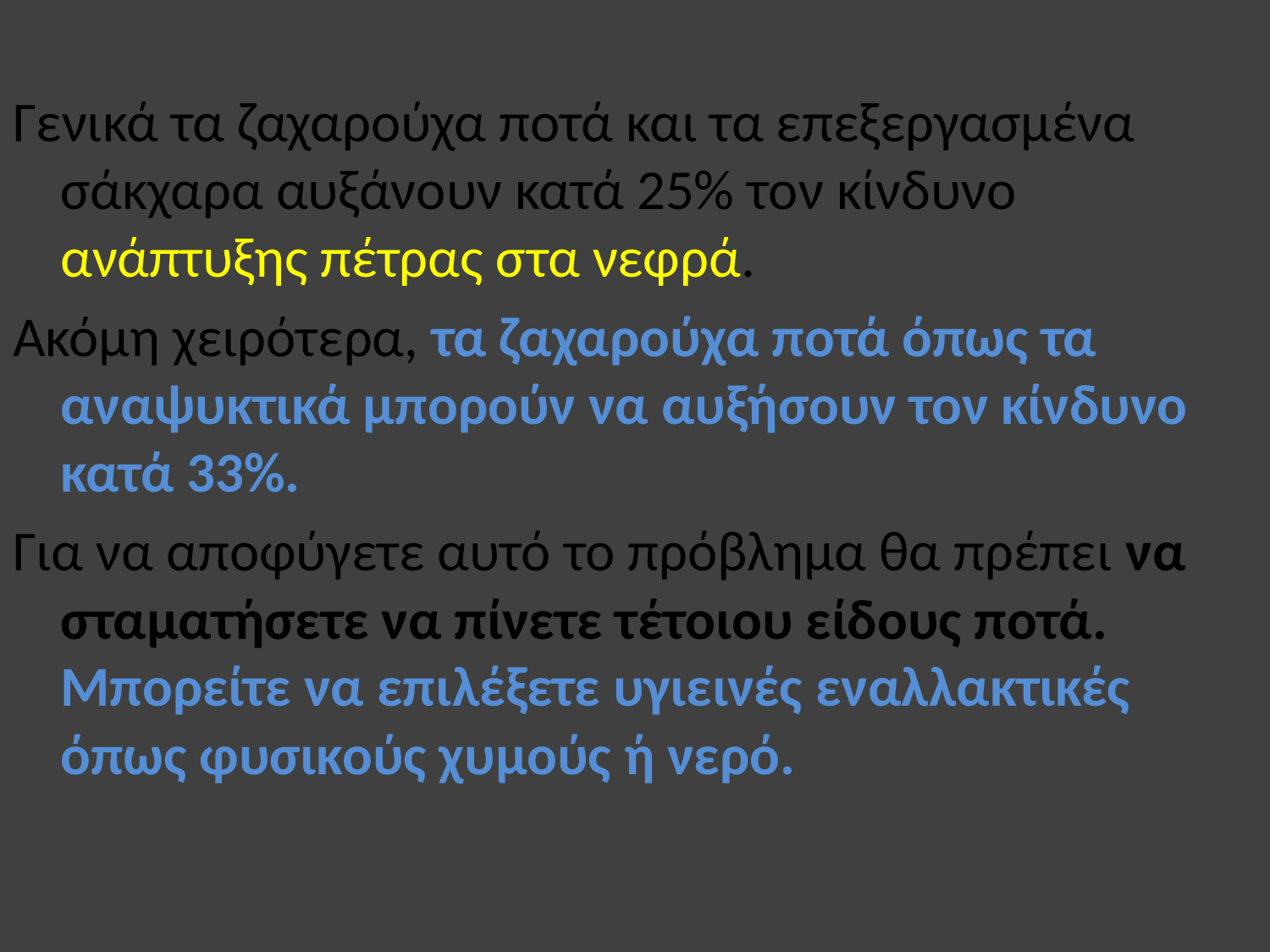

Γενικά τα ζαχαρούχα ποτά και τα επεξεργασμένα σάκχαρα αυξάνουν κατά 25% τον κίνδυνο ανάπτυξης πέτρας στα νεφρά.
Ακόμη χειρότερα, τα ζαχαρούχα ποτά όπως τα αναψυκτικά μπορούν να αυξήσουν τον κίνδυνο κατά 33%.
Για να αποφύγετε αυτό το πρόβλημα θα πρέπει να σταματήσετε να πίνετε τέτοιου είδους ποτά. Μπορείτε να επιλέξετε υγιεινές εναλλακτικές όπως φυσικούς χυμούς ή νερό.

#